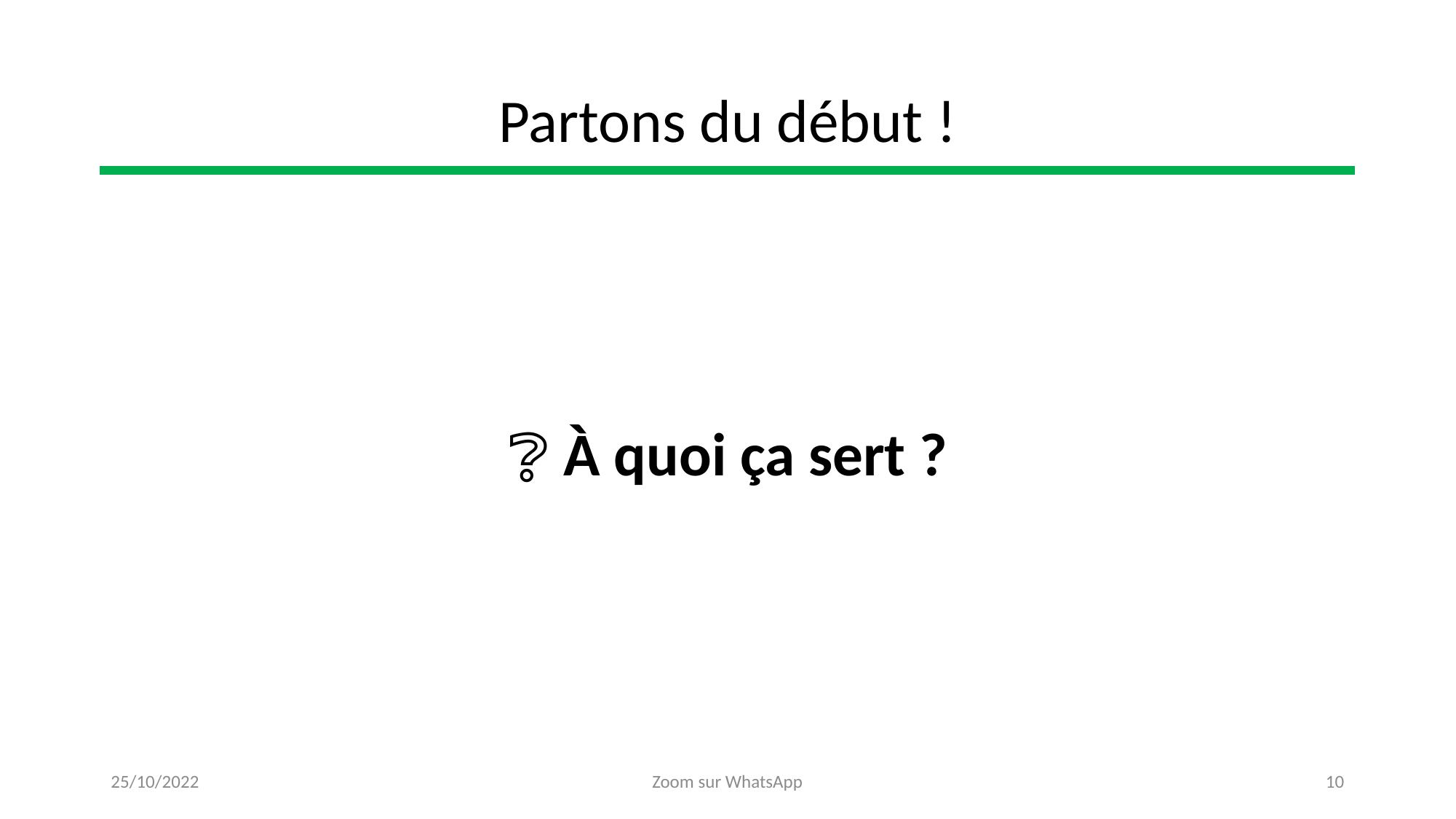

# Partons du début !
❔ À quoi ça sert ?
25/10/2022
Zoom sur WhatsApp
10